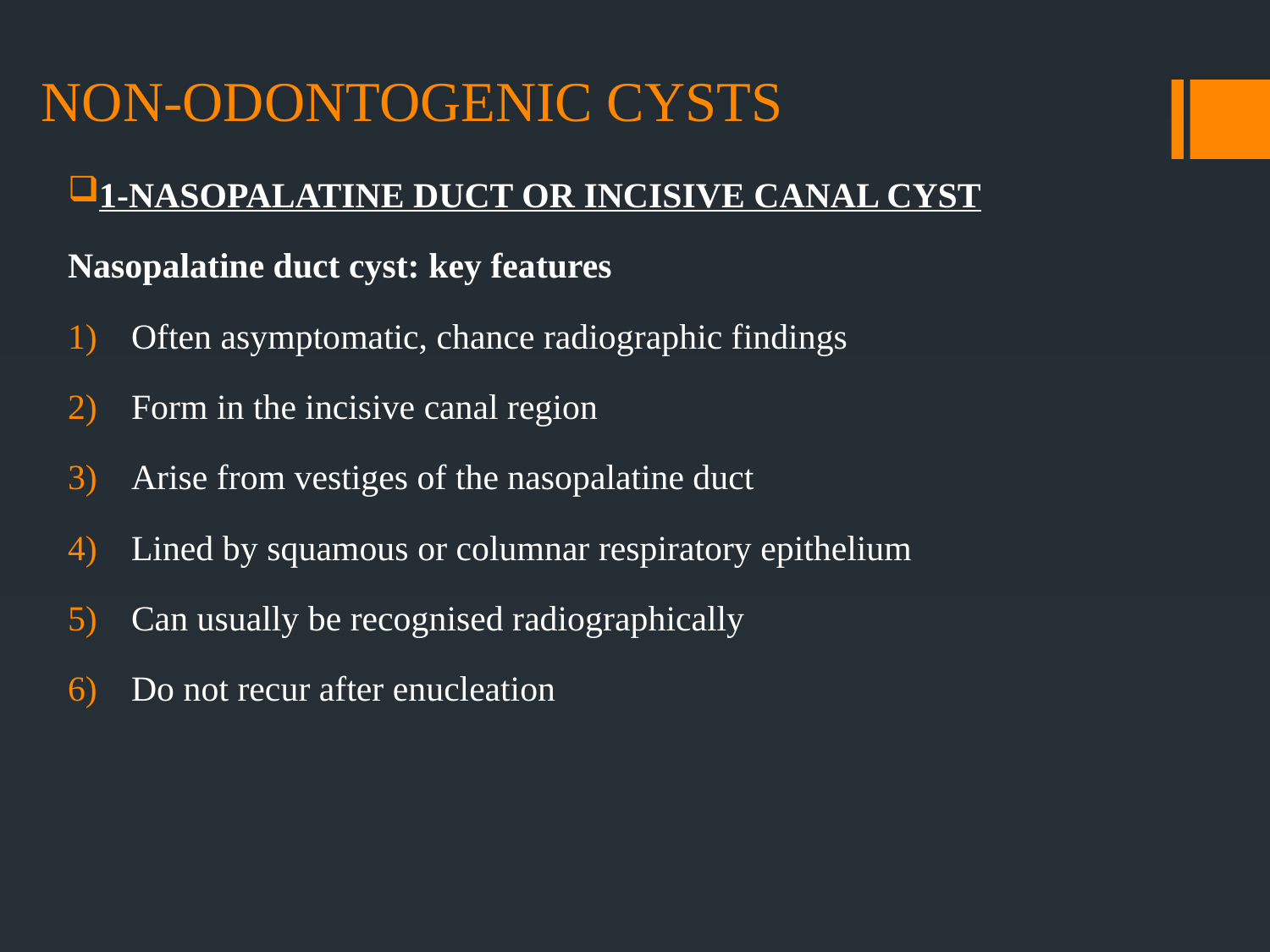

# NON-ODONTOGENIC CYSTS
1-NASOPALATINE DUCT OR INCISIVE CANAL CYST
Nasopalatine duct cyst: key features
Often asymptomatic, chance radiographic findings
Form in the incisive canal region
Arise from vestiges of the nasopalatine duct
Lined by squamous or columnar respiratory epithelium
Can usually be recognised radiographically
Do not recur after enucleation